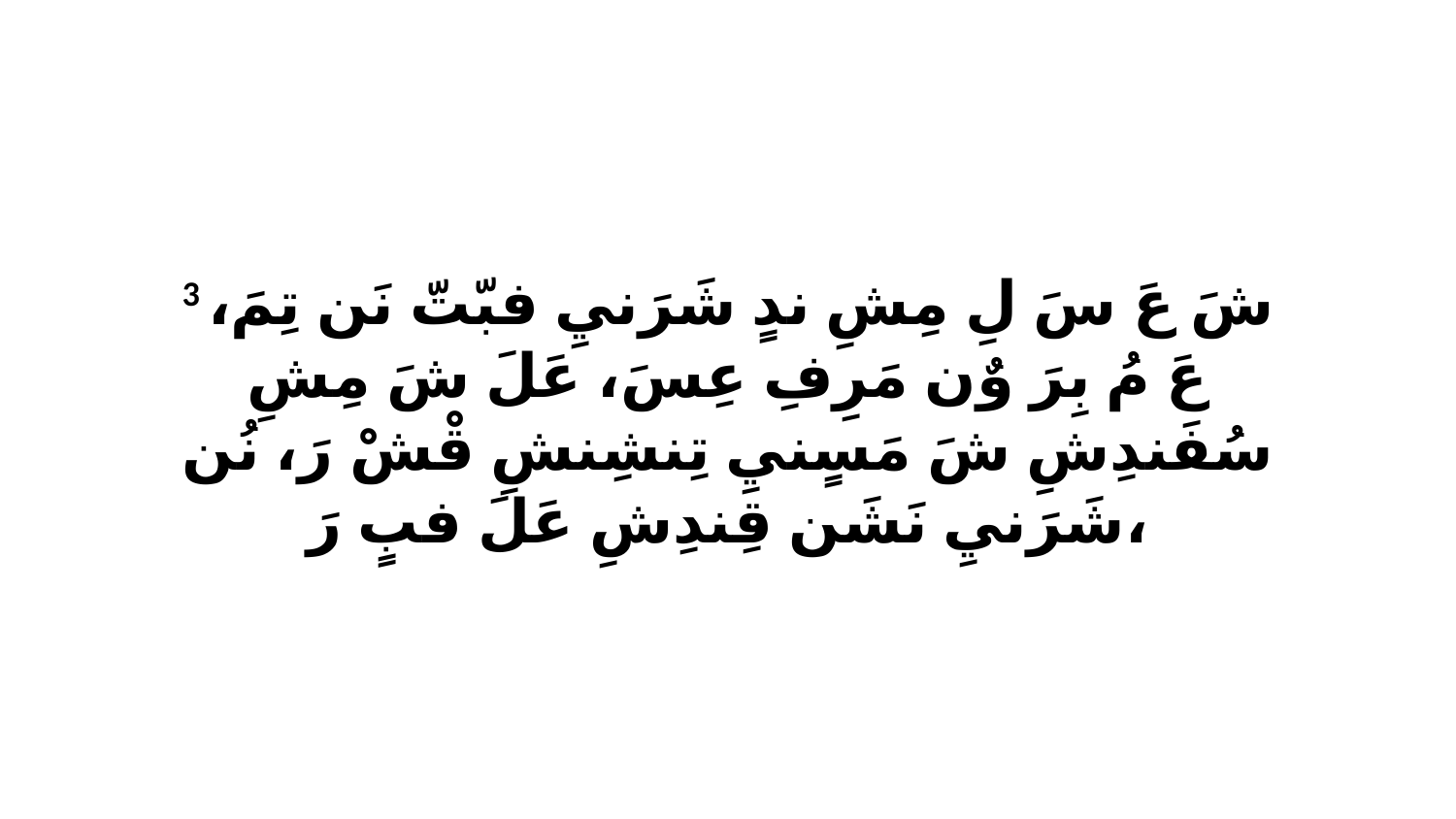

3 شَ عَ سَ لِ مِشِ ندٍ شَرَنيِ فبّتّ نَن تِمَ، عَ مُ بِرَ وٌن مَرِفِ عِسَ، عَلَ شَ مِشِ سُفَندِشِ شَ مَسٍنيِ تِنشِنشِ قْشْ رَ، نُن شَرَنيِ نَشَن قِندِشِ عَلَ فبٍ رَ،